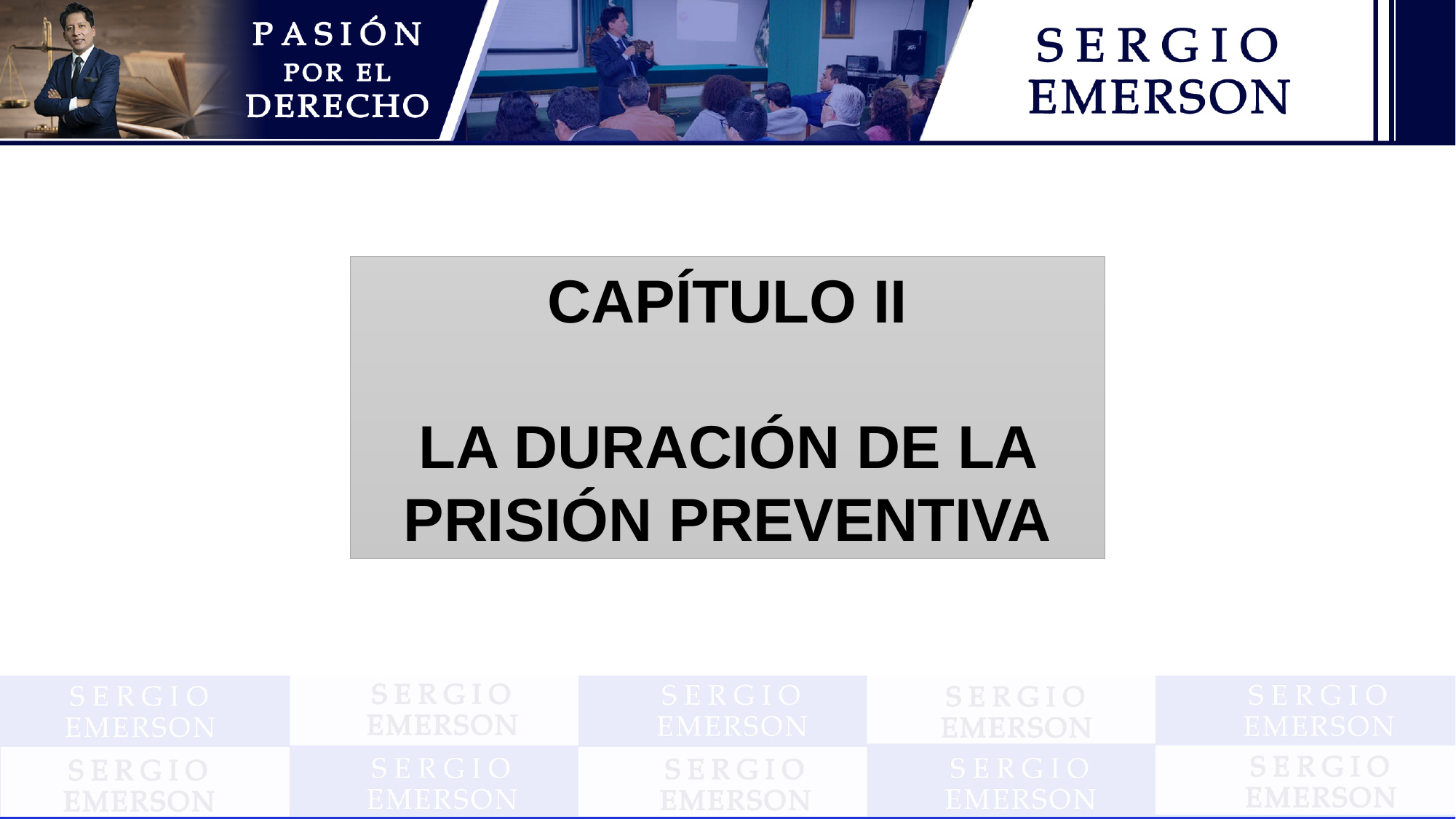

CAPÍTULO II
LA DURACIÓN DE LA PRISIÓN PREVENTIVA